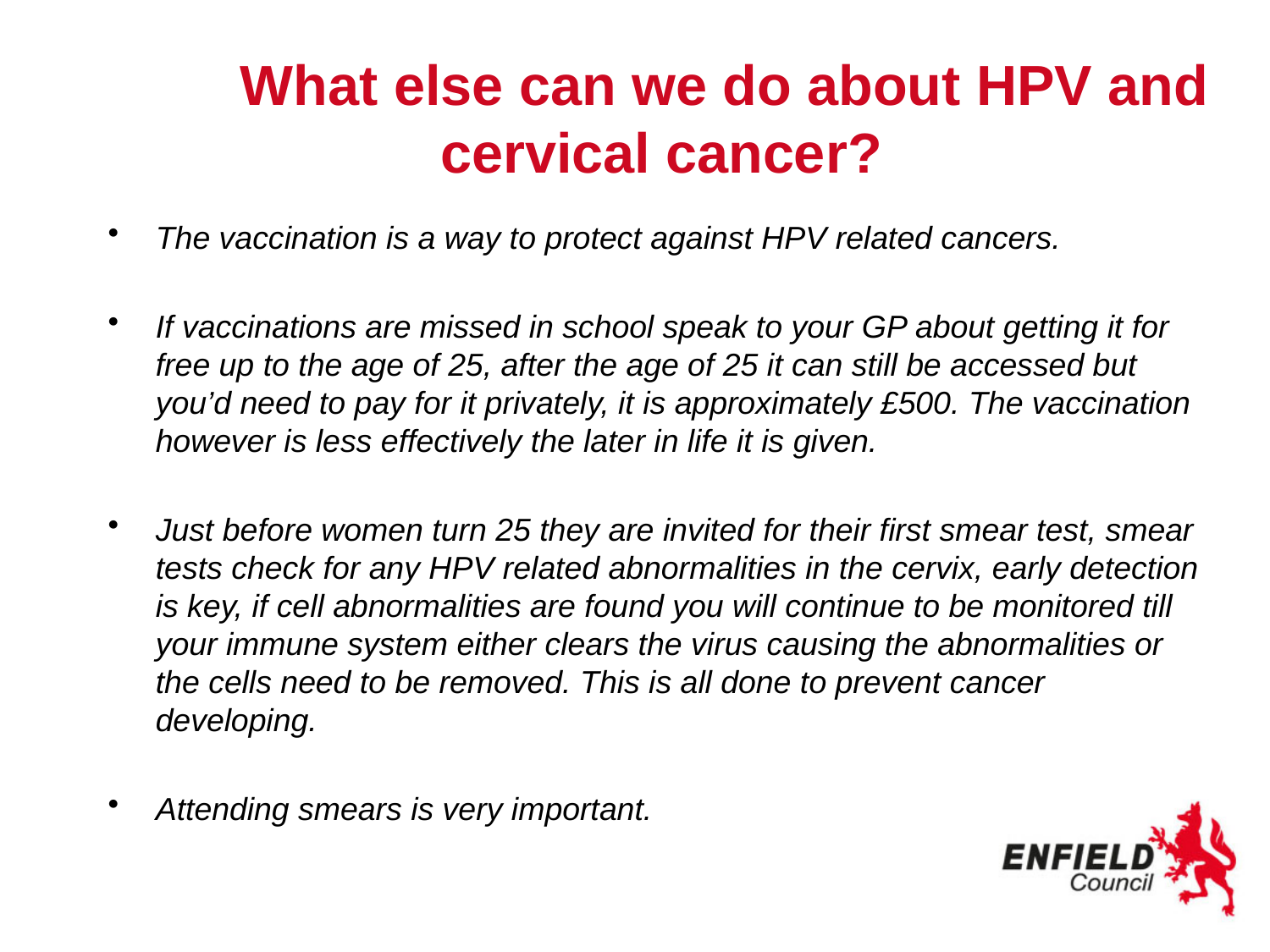

# What else can we do about HPV and cervical cancer?
The vaccination is a way to protect against HPV related cancers.

If vaccinations are missed in school speak to your GP about getting it for free up to the age of 25, after the age of 25 it can still be accessed but you’d need to pay for it privately, it is approximately £500. The vaccination however is less effectively the later in life it is given.

Just before women turn 25 they are invited for their first smear test, smear tests check for any HPV related abnormalities in the cervix, early detection is key, if cell abnormalities are found you will continue to be monitored till your immune system either clears the virus causing the abnormalities or the cells need to be removed. This is all done to prevent cancer developing.

Attending smears is very important.